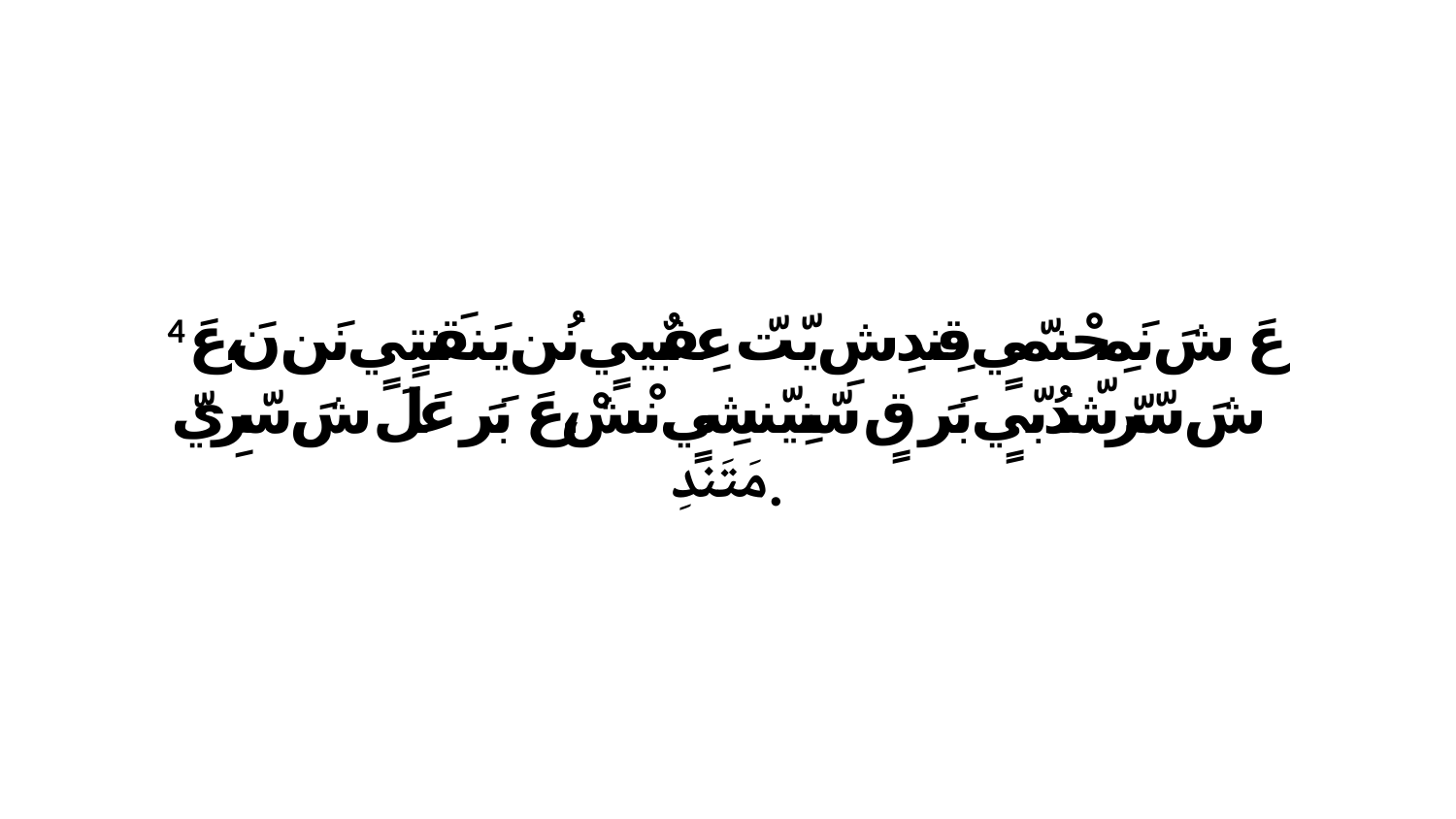

4 عَ شَ نَمِحْنمّيٍ قِندِشِ يّتّ عِفبٌييٍ نُن يَنقَنتٍيٍ نَن نَ،عَ شَ سّرّشّدُبّيٍ بَرَ قٍ سّنِيّنشِيٍ نْشْ،عَ بَرَ عَلَ شَ سّرِيّ مَتَندِ.